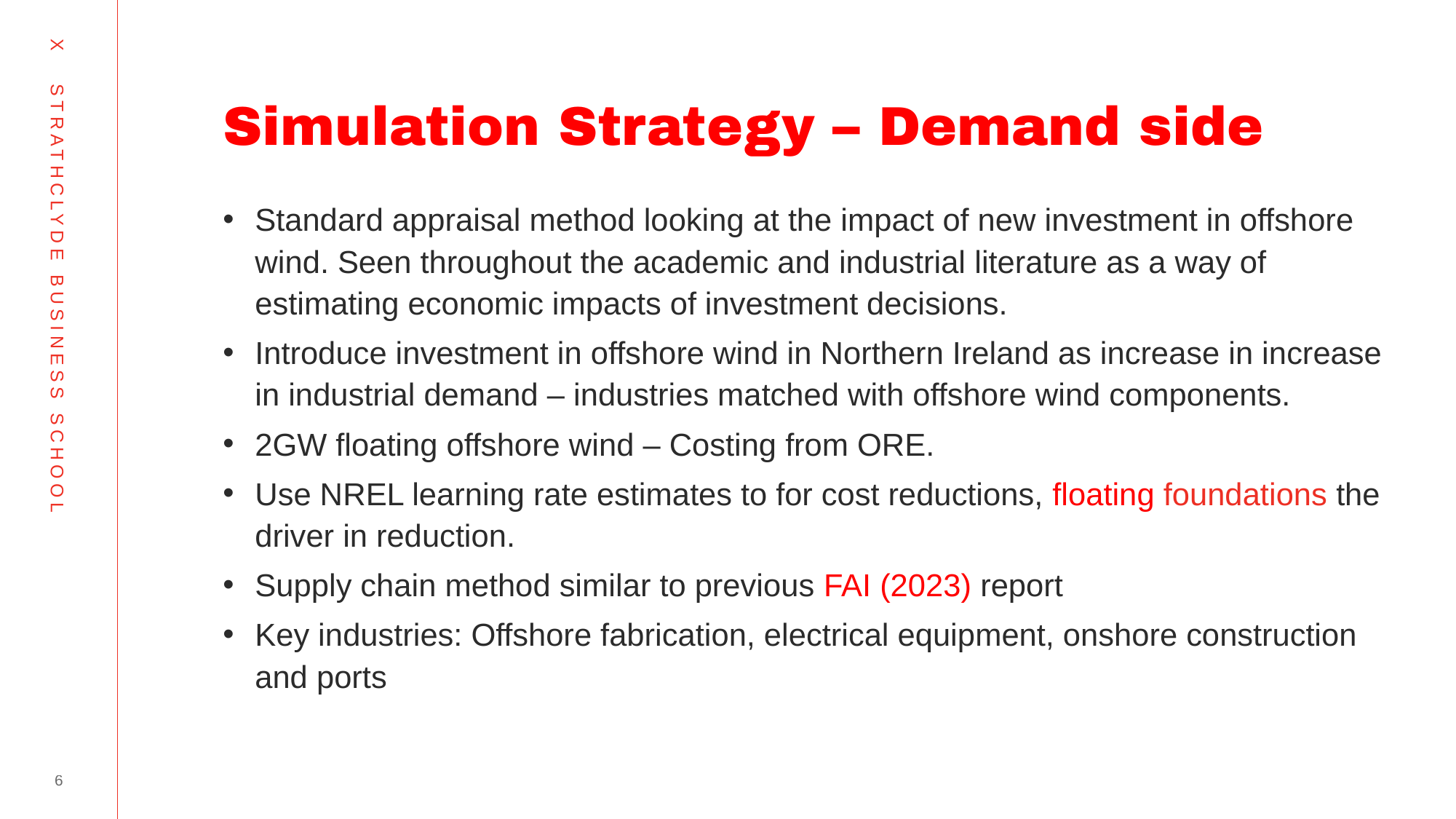

# Simulation Strategy – Demand side
Standard appraisal method looking at the impact of new investment in offshore wind. Seen throughout the academic and industrial literature as a way of estimating economic impacts of investment decisions.
Introduce investment in offshore wind in Northern Ireland as increase in increase in industrial demand – industries matched with offshore wind components.
2GW floating offshore wind – Costing from ORE.
Use NREL learning rate estimates to for cost reductions, floating foundations the driver in reduction.
Supply chain method similar to previous FAI (2023) report
Key industries: Offshore fabrication, electrical equipment, onshore construction and ports
6